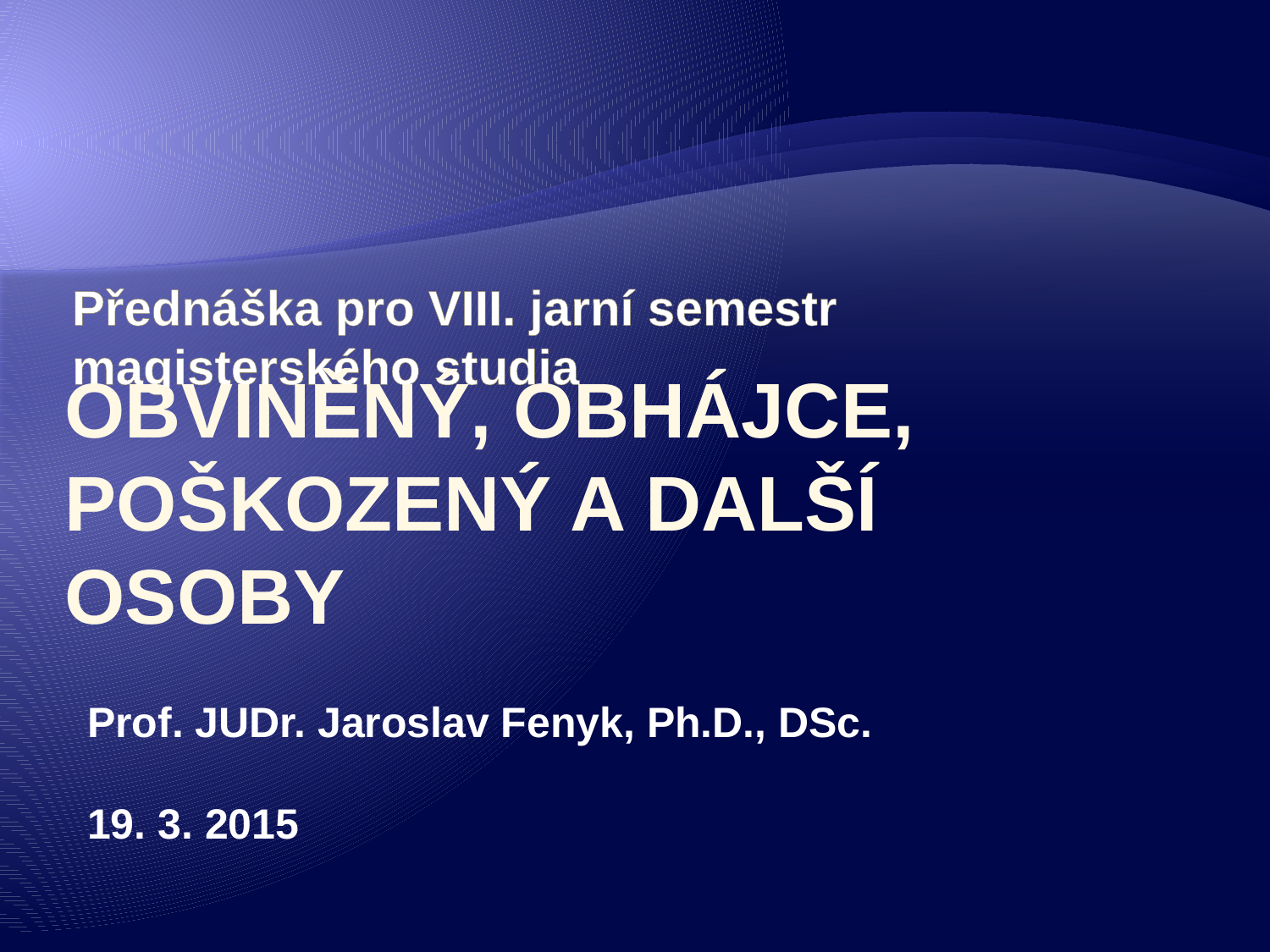

# Přednáška pro VIII. jarní semestr magisterského studia
Obviněný, obhájce, poškozený a další osoby
Prof. JUDr. Jaroslav Fenyk, Ph.D., DSc.

19. 3. 2015